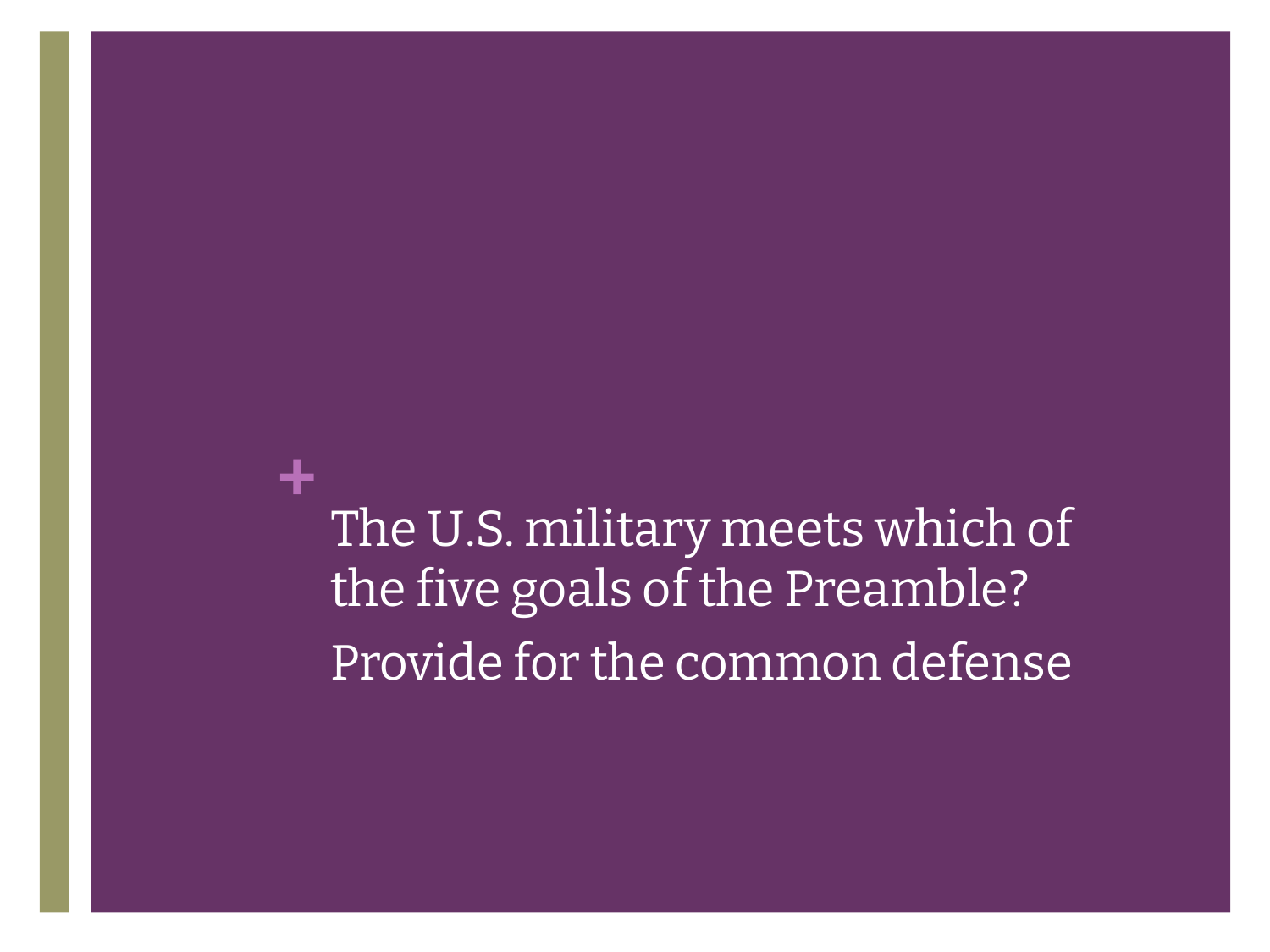

# The U.S. military meets which of the five goals of the Preamble?
Provide for the common defense